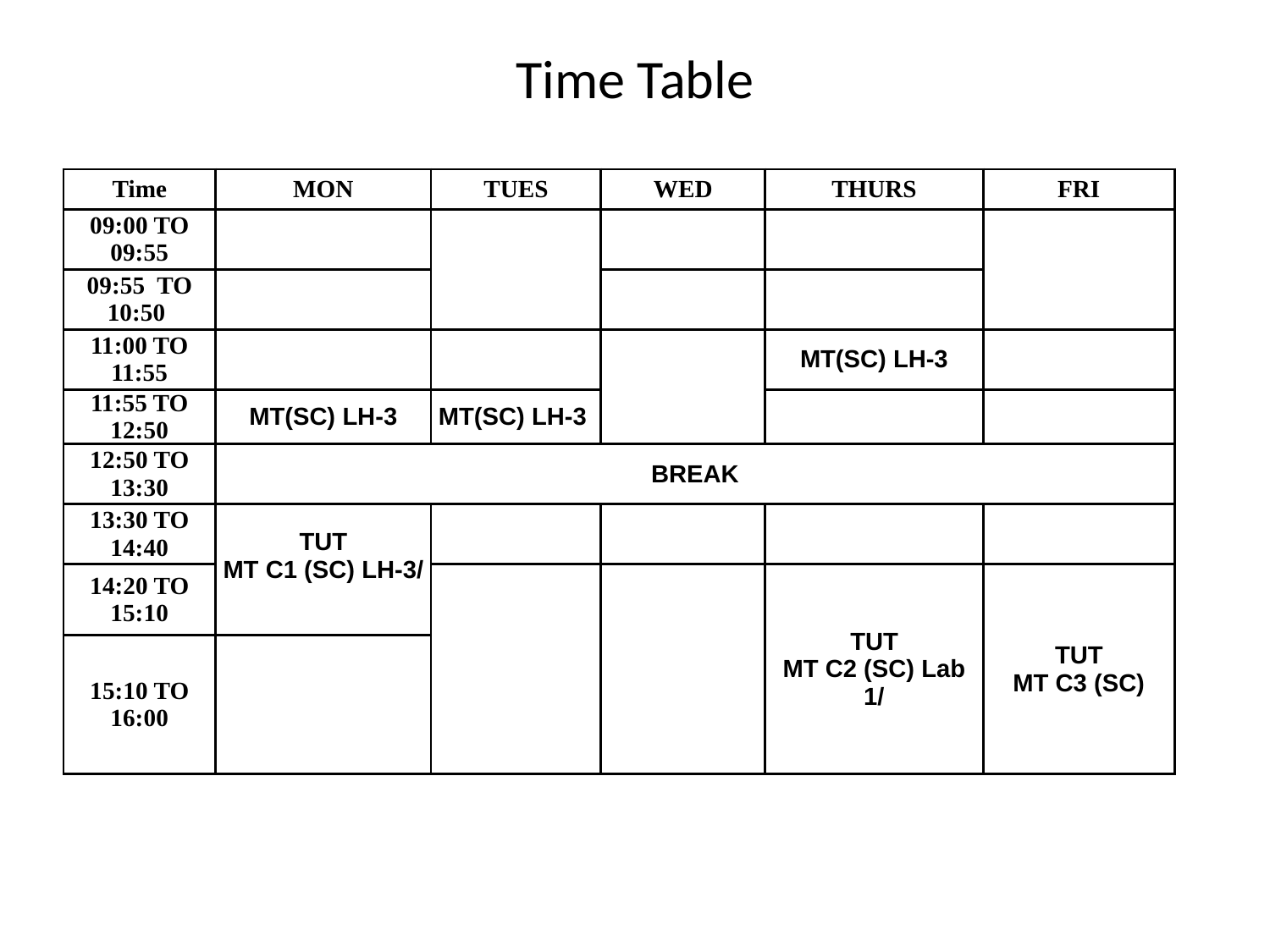

# Time Table
| Time | MON | TUES | WED | THURS | FRI |
| --- | --- | --- | --- | --- | --- |
| 09:00 TO 09:55 |  |  |  |  |  |
| 09:55 TO 10:50 |  |  |  |  |  |
| 11:00 TO 11:55 |  |  |  | MT(SC) LH-3 |  |
| 11:55 TO 12:50 | MT(SC) LH-3 | MT(SC) LH-3 |  |  |  |
| 12:50 TO 13:30 | BREAK |  |  |  |  |
| 13:30 TO 14:40 | TUT MT C1 (SC) LH-3/ |  |  |  |  |
| 14:20 TO 15:10 |  |  |  | TUT MT C2 (SC) Lab 1/ | TUT MT C3 (SC) |
| 15:10 TO 16:00 |  |  |  |  |  |